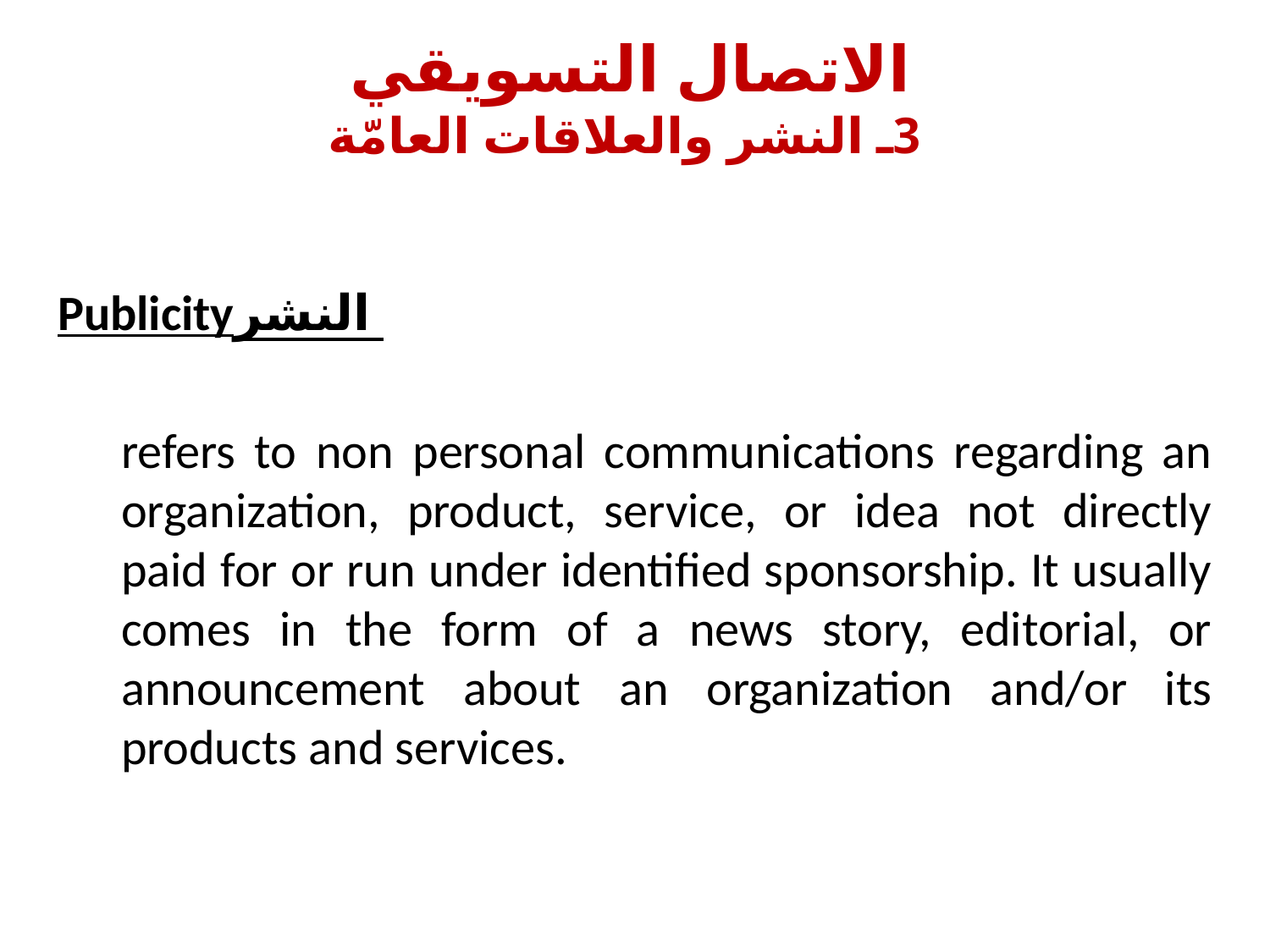

# الاتصال التسويقي 3ـ النشر والعلاقات العامّة

Publicityالنشر

refers to non personal communications regarding an organization, product, service, or idea not directly paid for or run under identified sponsorship. It usually comes in the form of a news story, editorial, or announcement about an organization and/or its products and services.